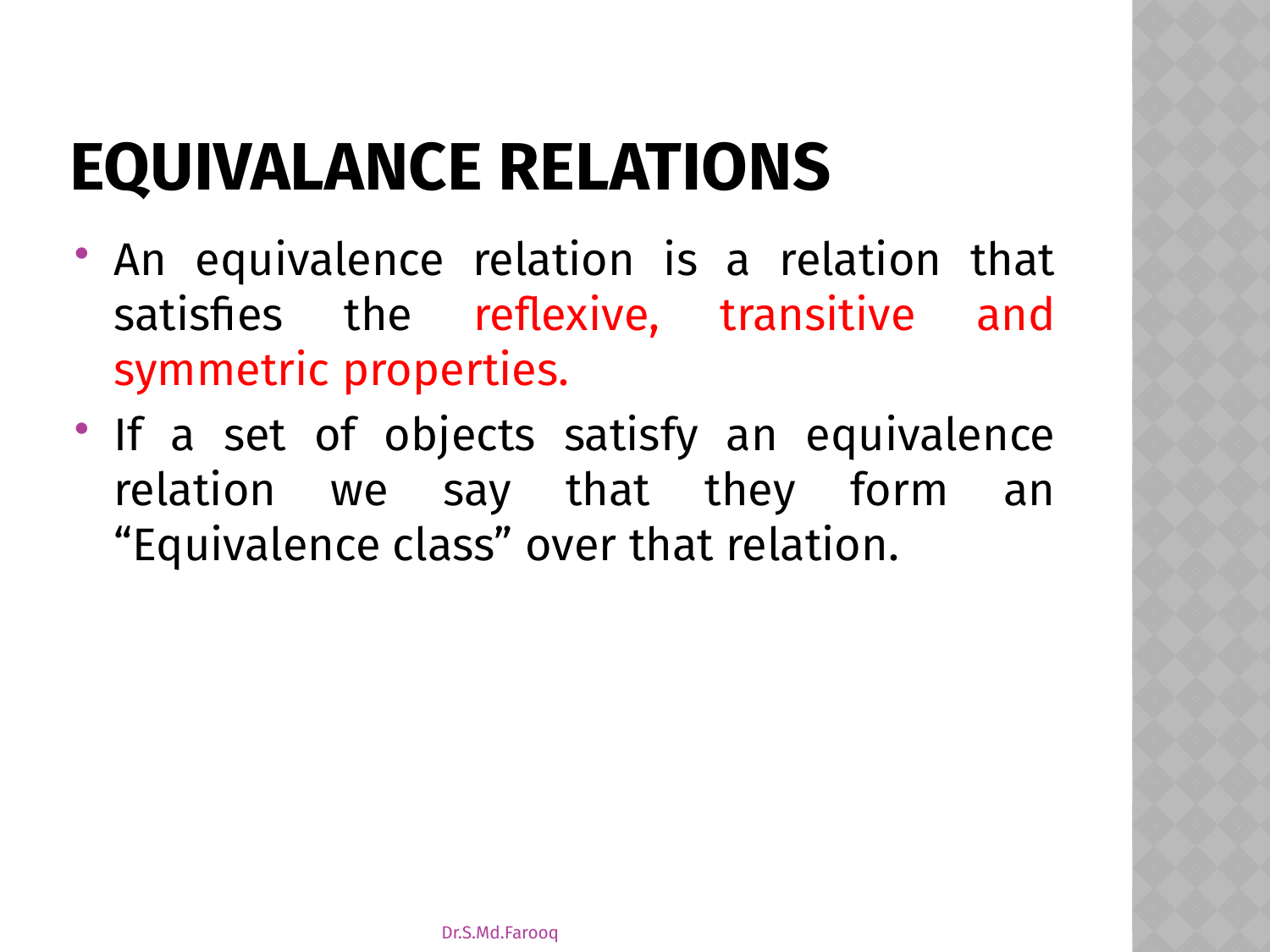

# Equivalance relations
An equivalence relation is a relation that satisfies the reflexive, transitive and symmetric properties.
If a set of objects satisfy an equivalence relation we say that they form an “Equivalence class” over that relation.
Dr.S.Md.Farooq